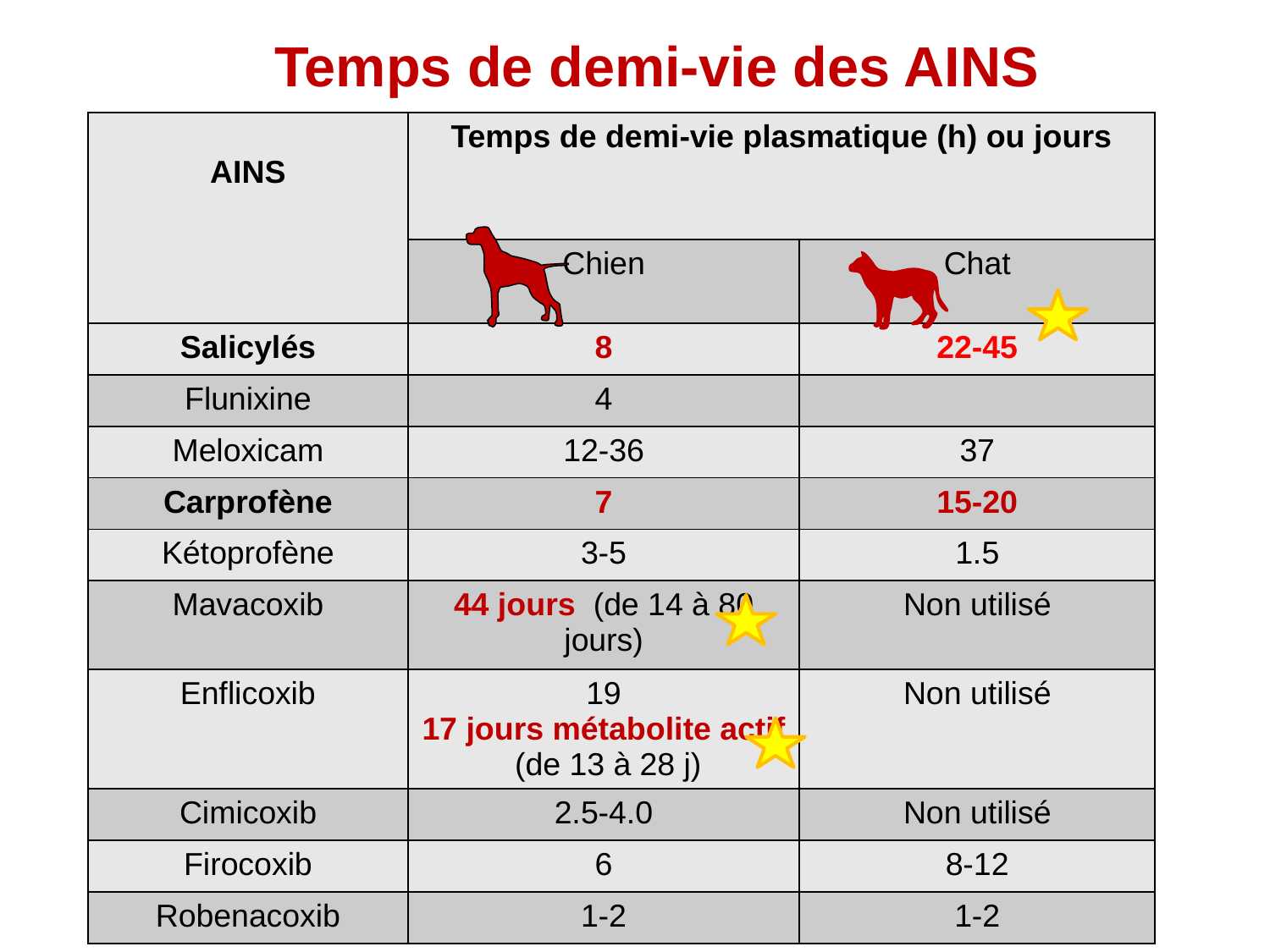

# Temps de demi-vie des AINS
| AINS | Temps de demi-vie plasmatique (h) ou jours |  |
| --- | --- | --- |
|  | Chien | Chat |
| Salicylés | 8 | 22-45 |
| Flunixine | 4 |  |
| Meloxicam | 12-36 | 37 |
| Carprofène | 7 | 15-20 |
| Kétoprofène | 3-5 | 1.5 |
| Mavacoxib | 44 jours (de 14 à 80 jours) | Non utilisé |
| Enflicoxib | 19 17 jours métabolite actif (de 13 à 28 j) | Non utilisé |
| Cimicoxib | 2.5-4.0 | Non utilisé |
| Firocoxib | 6 | 8-12 |
| Robenacoxib | 1-2 | 1-2 |